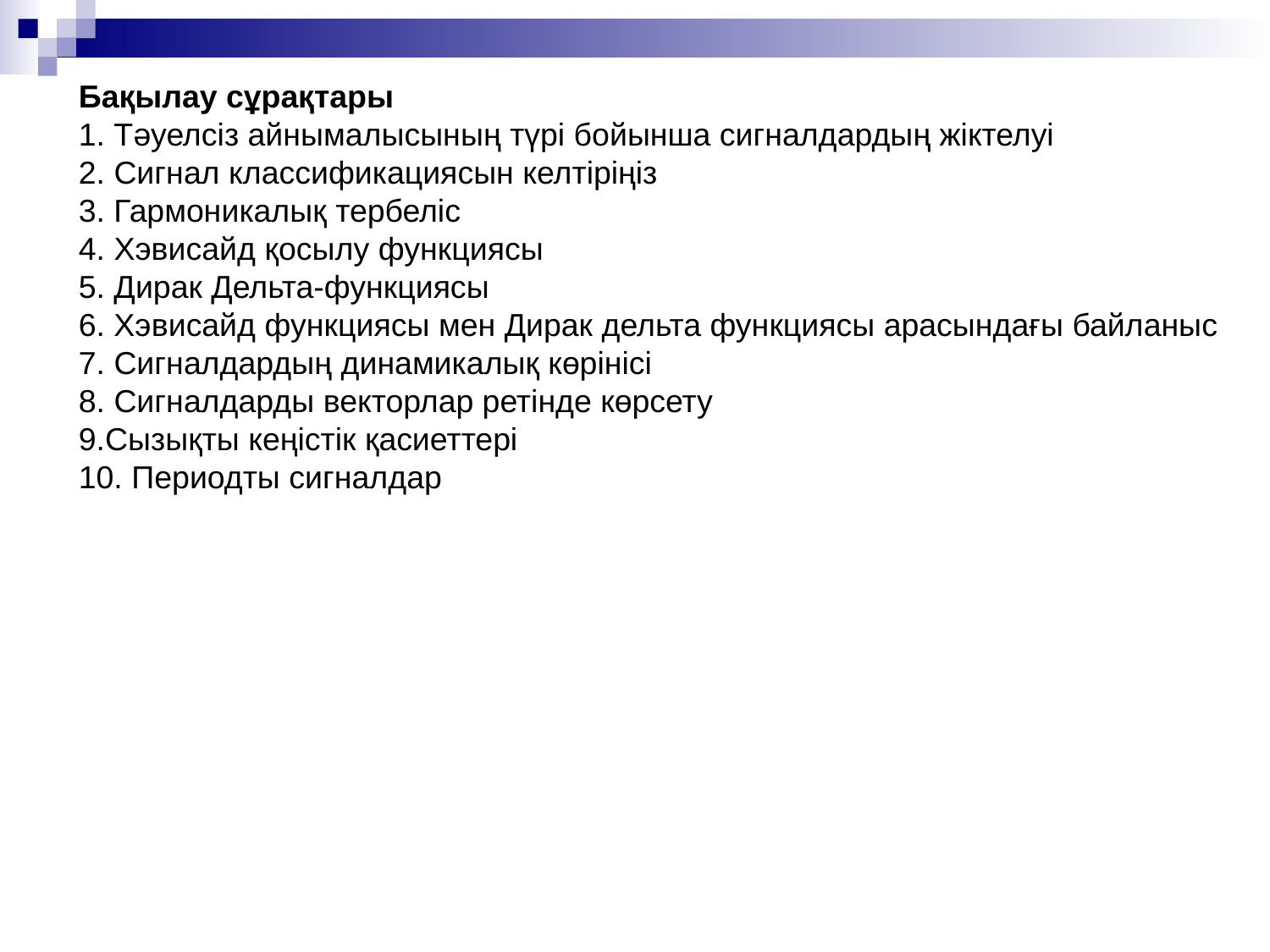

Бақылау сұрақтары
1. Тәуелсіз айнымалысының түрі бойынша сигналдардың жіктелуі
2. Сигнал классификациясын келтіріңіз
3. Гармоникалық тербеліс
4. Хэвисайд қосылу функциясы
5. Дирак Дельта-функциясы
6. Хэвисайд функциясы мен Дирак дельта функциясы арасындағы байланыс
7. Сигналдардың динамикалық көрінісі
8. Сигналдарды векторлар ретінде көрсету
9.Cызықты кеңістік қасиеттері
10. Периодты сигналдар